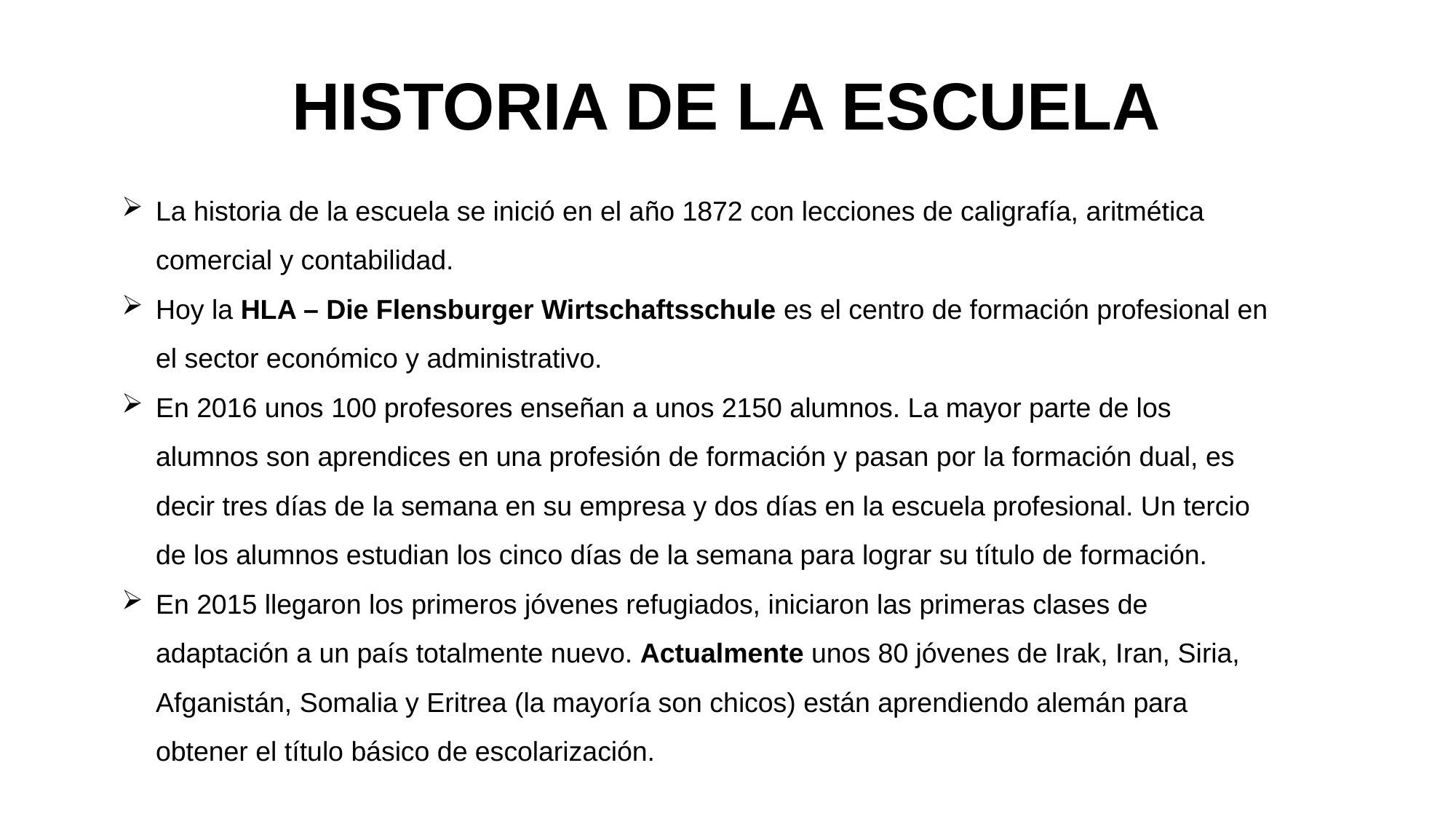

# HISTORIA DE LA ESCUELA
La historia de la escuela se inició en el año 1872 con lecciones de caligrafía, aritmética comercial y contabilidad.
Hoy la HLA – Die Flensburger Wirtschaftsschule es el centro de formación profesional en el sector económico y administrativo.
En 2016 unos 100 profesores enseñan a unos 2150 alumnos. La mayor parte de los alumnos son aprendices en una profesión de formación y pasan por la formación dual, es decir tres días de la semana en su empresa y dos días en la escuela profesional. Un tercio de los alumnos estudian los cinco días de la semana para lograr su título de formación.
En 2015 llegaron los primeros jóvenes refugiados, iniciaron las primeras clases de adaptación a un país totalmente nuevo. Actualmente unos 80 jóvenes de Irak, Iran, Siria, Afganistán, Somalia y Eritrea (la mayoría son chicos) están aprendiendo alemán para obtener el título básico de escolarización.